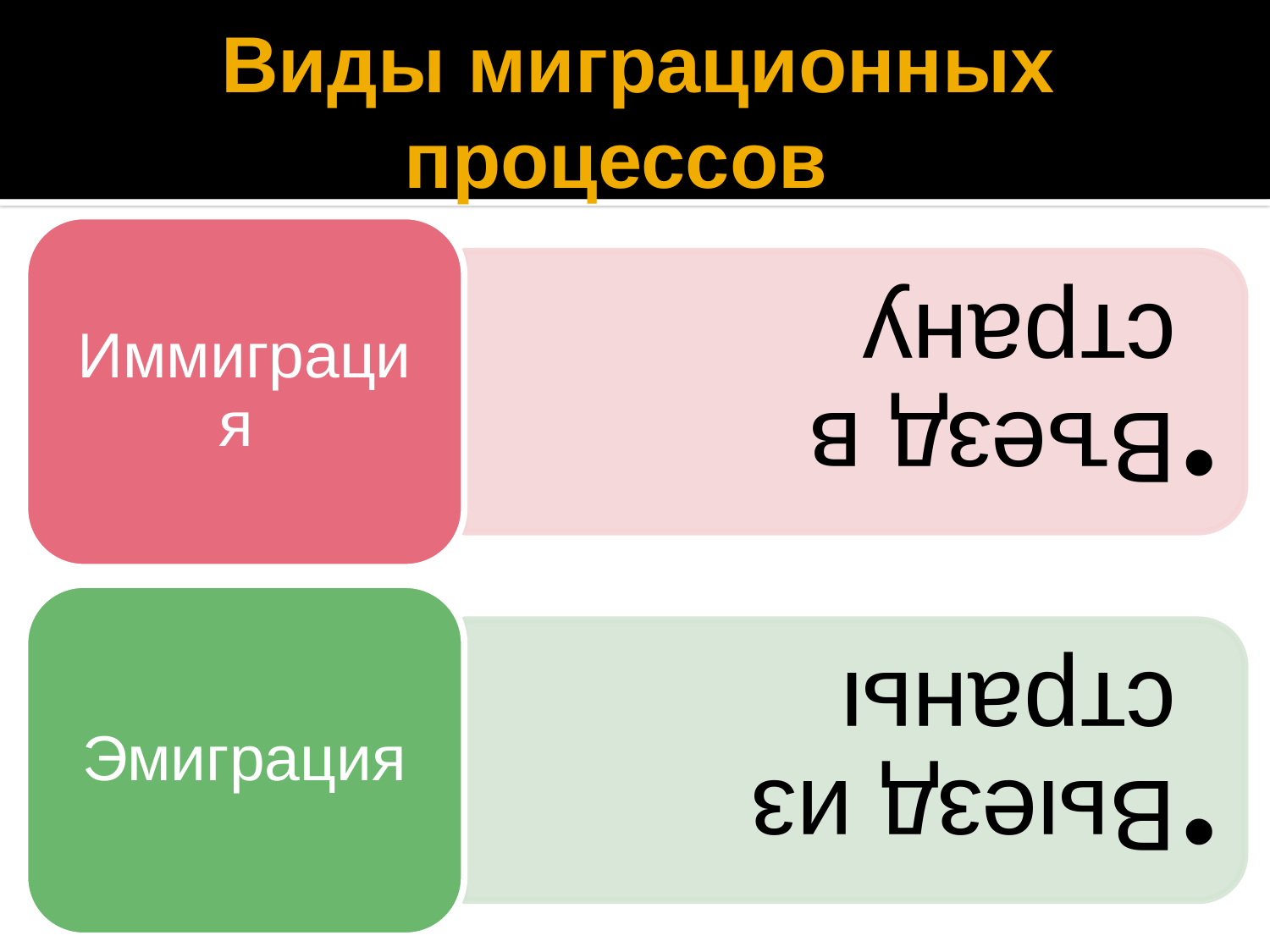

# Виды миграционных процессов
Въезд в страну
Иммиграция
Выезд из страны
Эмиграция